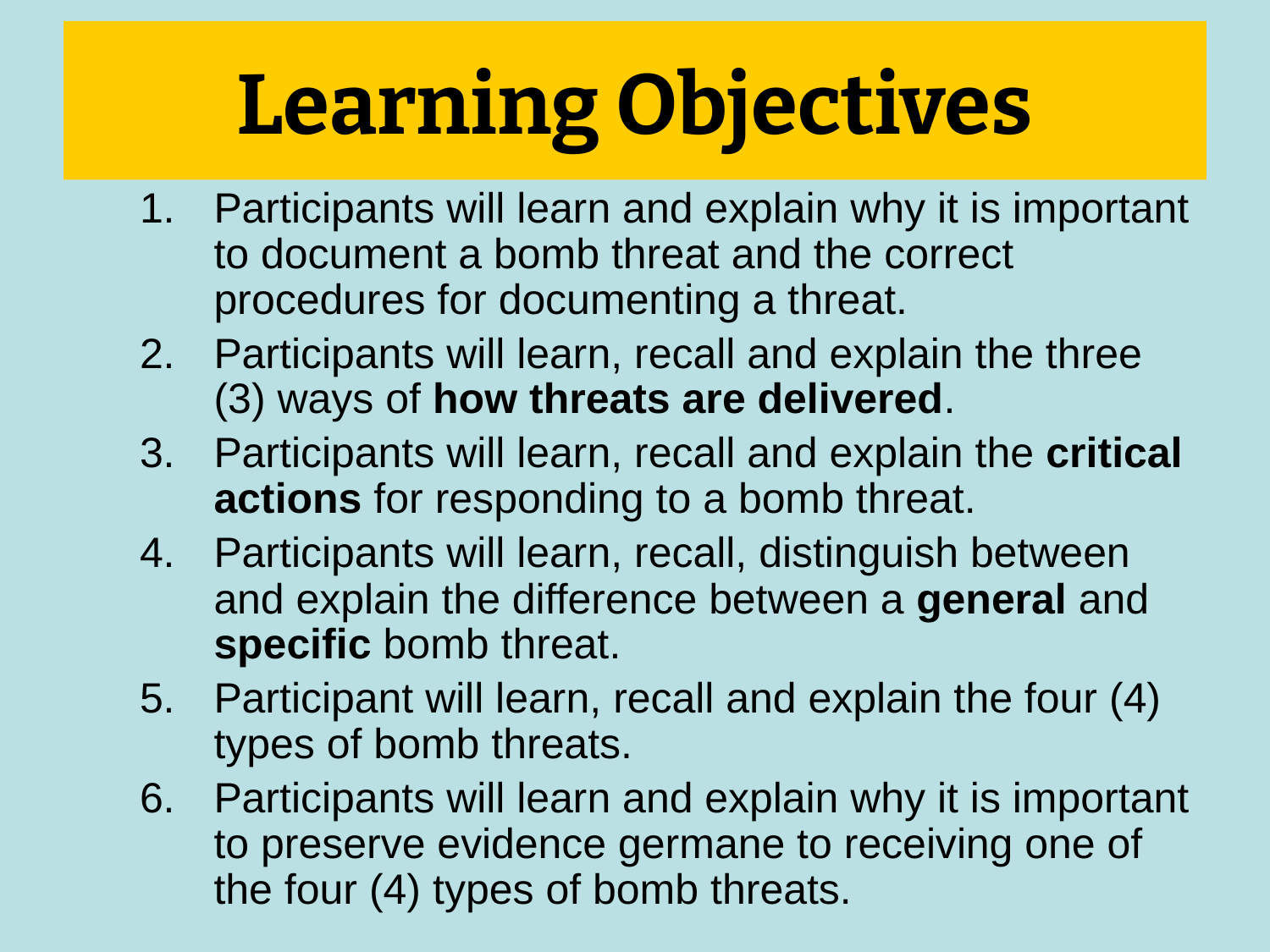

# Learning Objectives
Participants will learn and explain why it is important to document a bomb threat and the correct procedures for documenting a threat.
Participants will learn, recall and explain the three (3) ways of how threats are delivered.
Participants will learn, recall and explain the critical actions for responding to a bomb threat.
Participants will learn, recall, distinguish between and explain the difference between a general and specific bomb threat.
Participant will learn, recall and explain the four (4) types of bomb threats.
Participants will learn and explain why it is important to preserve evidence germane to receiving one of the four (4) types of bomb threats.